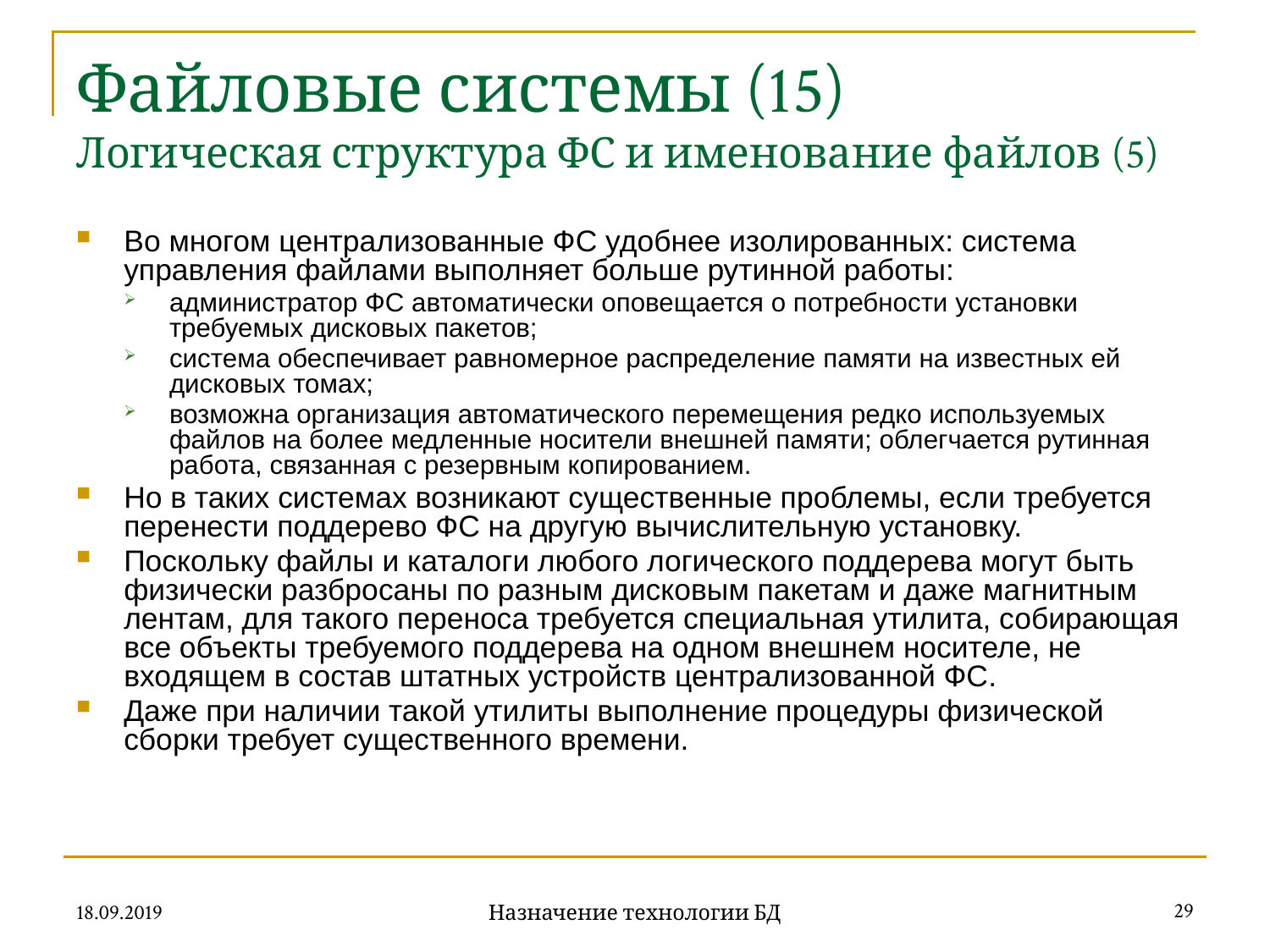

# Файловые системы (15) Логическая структура ФС и именование файлов (5)
Во многом централизованные ФС удобнее изолированных: система управления файлами выполняет больше рутинной работы:
администратор ФС автоматически оповещается о потребности установки требуемых дисковых пакетов;
система обеспечивает равномерное распределение памяти на известных ей дисковых томах;
возможна организация автоматического перемещения редко используемых файлов на более медленные носители внешней памяти; облегчается рутинная работа, связанная с резервным копированием.
Но в таких системах возникают существенные проблемы, если требуется перенести поддерево ФС на другую вычислительную установку.
Поскольку файлы и каталоги любого логического поддерева могут быть физически разбросаны по разным дисковым пакетам и даже магнитным лентам, для такого переноса требуется специальная утилита, собирающая все объекты требуемого поддерева на одном внешнем носителе, не входящем в состав штатных устройств централизованной ФС.
Даже при наличии такой утилиты выполнение процедуры физической сборки требует существенного времени.
18.09.2019
29
Назначение технологии БД